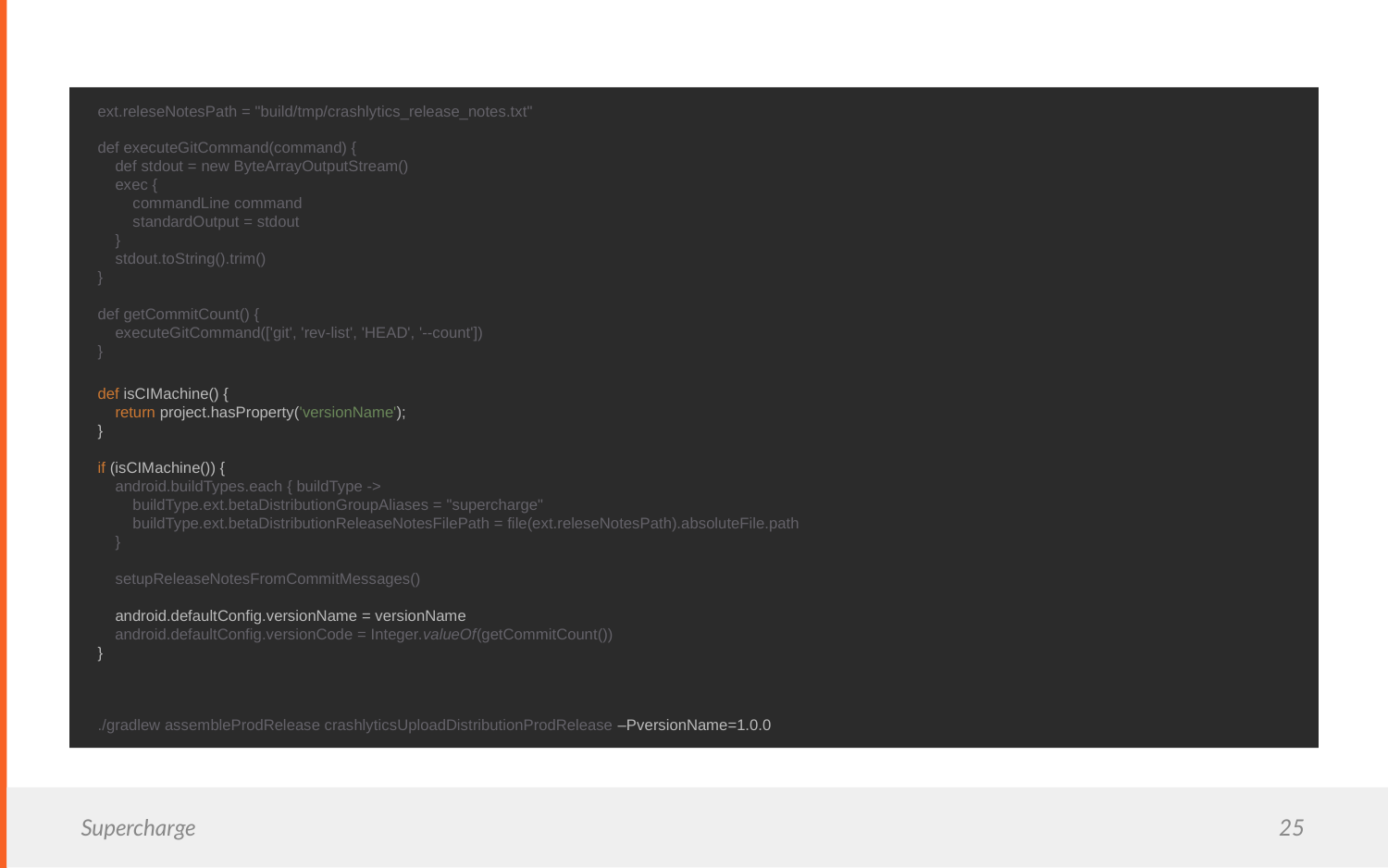

ext.releseNotesPath = "build/tmp/crashlytics_release_notes.txt"
def executeGitCommand(command) {
    def stdout = new ByteArrayOutputStream()
    exec {
        commandLine command
        standardOutput = stdout
    }
    stdout.toString().trim()
}
def getCommitCount() {
    executeGitCommand(['git', 'rev-list', 'HEAD', '--count'])
}
def isCIMachine() {
    return project.hasProperty('versionName');
}
if (isCIMachine()) {
    android.buildTypes.each { buildType ->
        buildType.ext.betaDistributionGroupAliases = "supercharge"
        buildType.ext.betaDistributionReleaseNotesFilePath = file(ext.releseNotesPath).absoluteFile.path
    }
    setupReleaseNotesFromCommitMessages()
    android.defaultConfig.versionName = versionName
    android.defaultConfig.versionCode = Integer.valueOf(getCommitCount())
}

./gradlew assembleProdRelease crashlyticsUploadDistributionProdRelease –PversionName=1.0.0
Supercharge
25